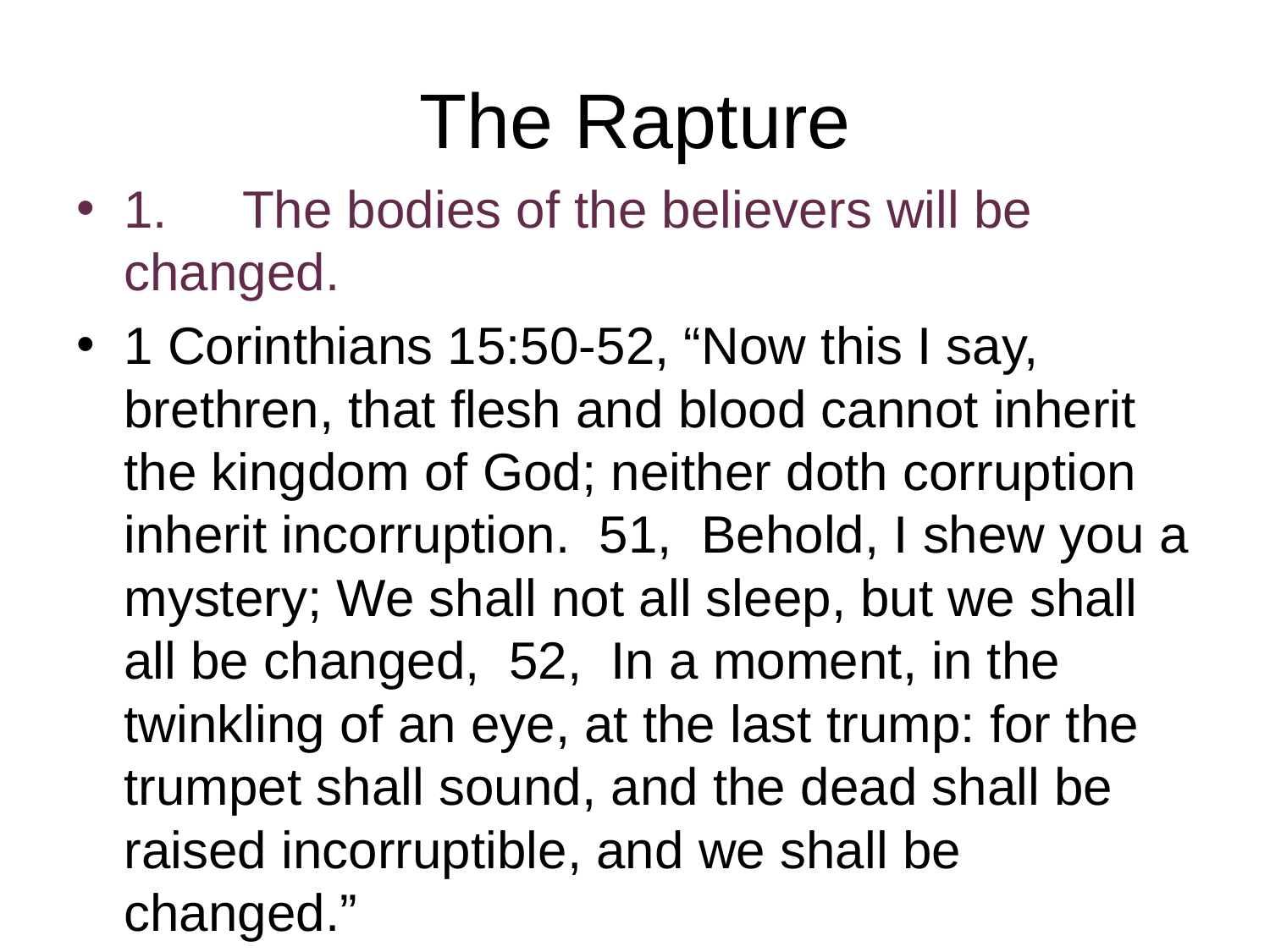

# The Rapture
1.	The bodies of the believers will be changed.
1 Corinthians 15:50-52, “Now this I say, brethren, that flesh and blood cannot inherit the kingdom of God; neither doth corruption inherit incorruption.  51,  Behold, I shew you a mystery; We shall not all sleep, but we shall all be changed,  52,  In a moment, in the twinkling of an eye, at the last trump: for the trumpet shall sound, and the dead shall be raised incorruptible, and we shall be changed.”